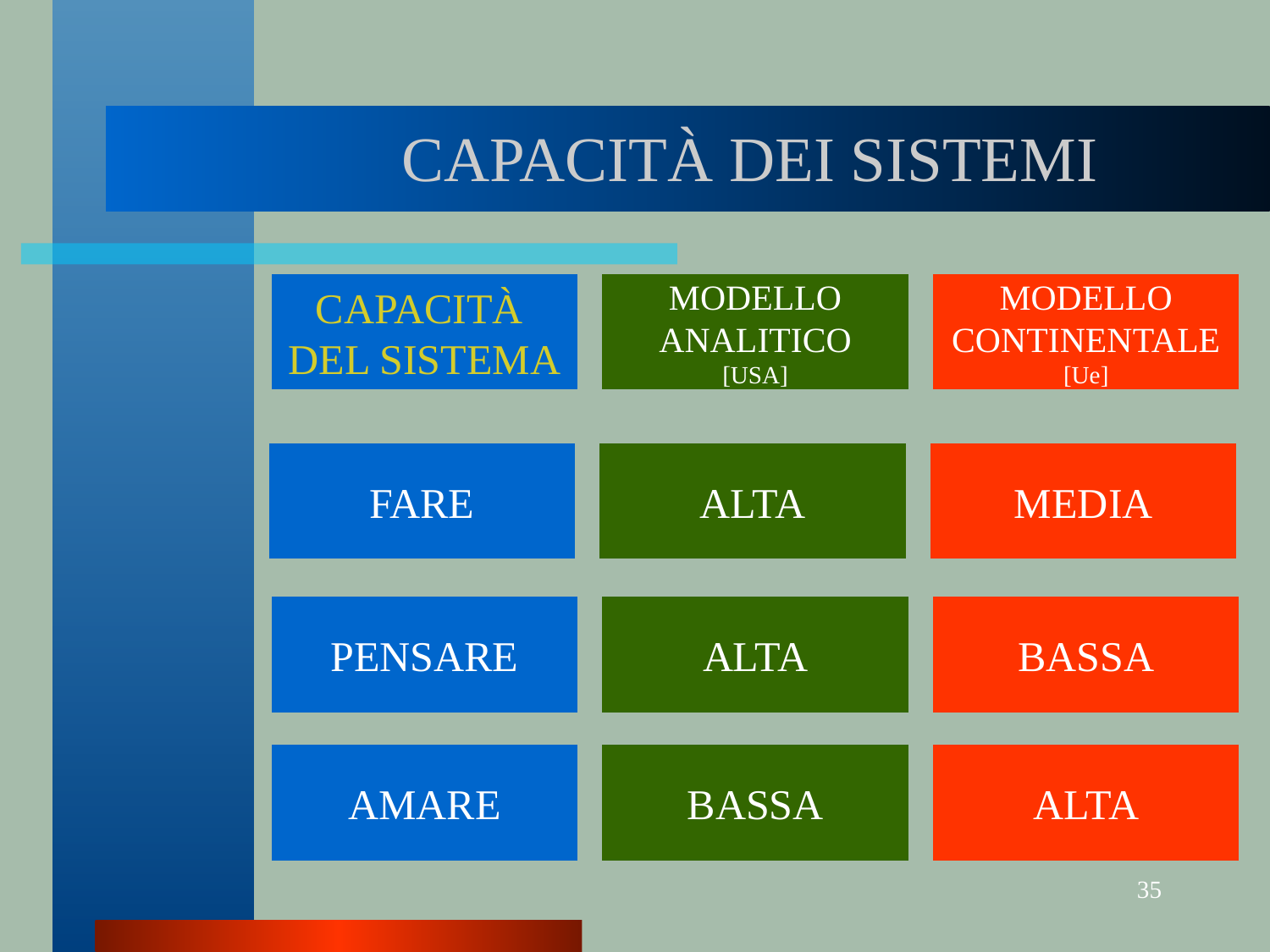

# CAPACITÀ DEI SISTEMI
CAPACITÀ
DEL SISTEMA
MODELLO
ANALITICO
[USA]
MODELLO
CONTINENTALE
[Ue]
FARE
ALTA
MEDIA
PENSARE
ALTA
BASSA
AMARE
BASSA
ALTA
35